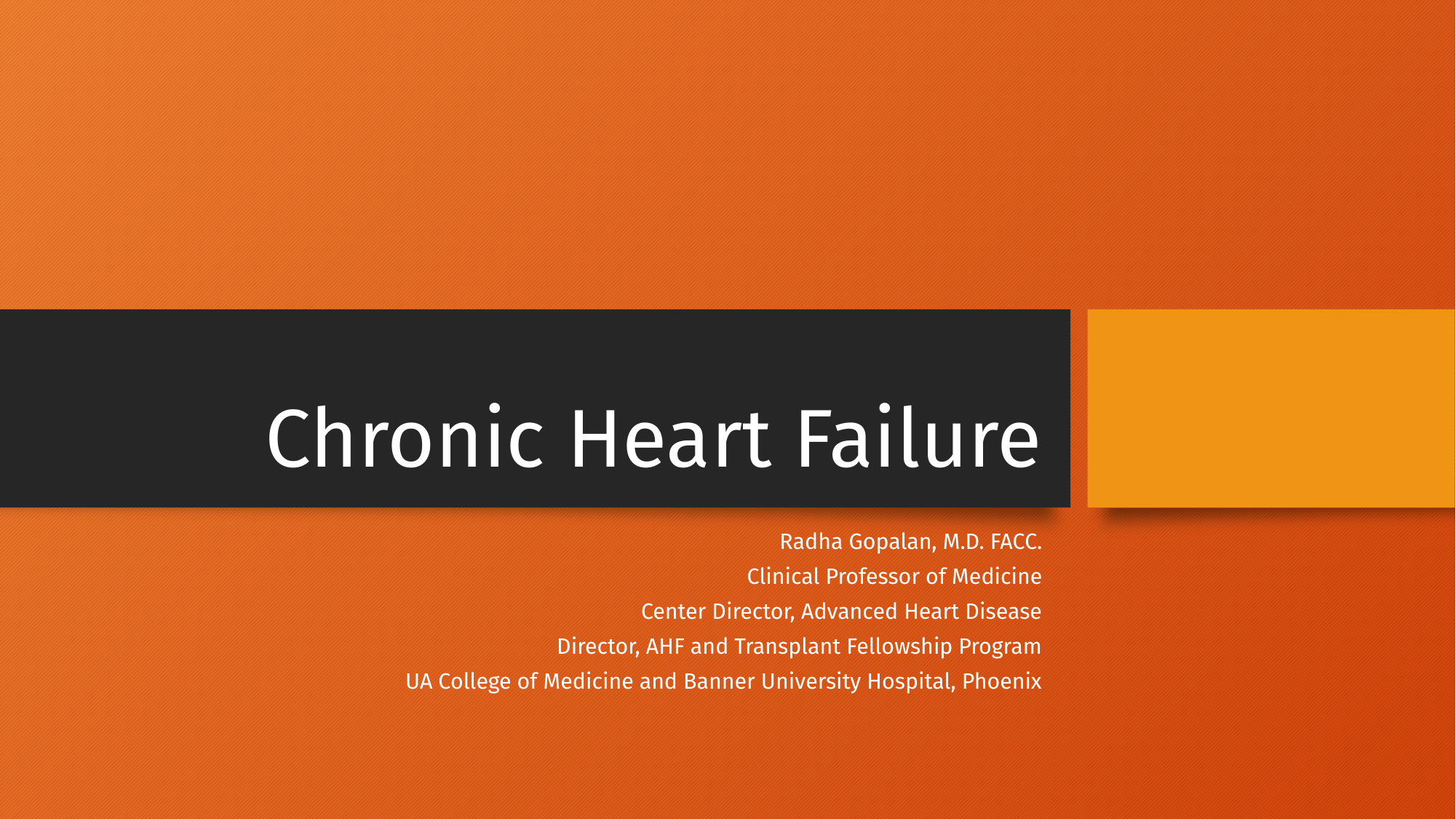

# Chronic Heart Failure
Radha Gopalan, M.D. FACC.
Clinical Professor of Medicine
Center Director, Advanced Heart Disease
Director, AHF and Transplant Fellowship Program
UA College of Medicine and Banner University Hospital, Phoenix